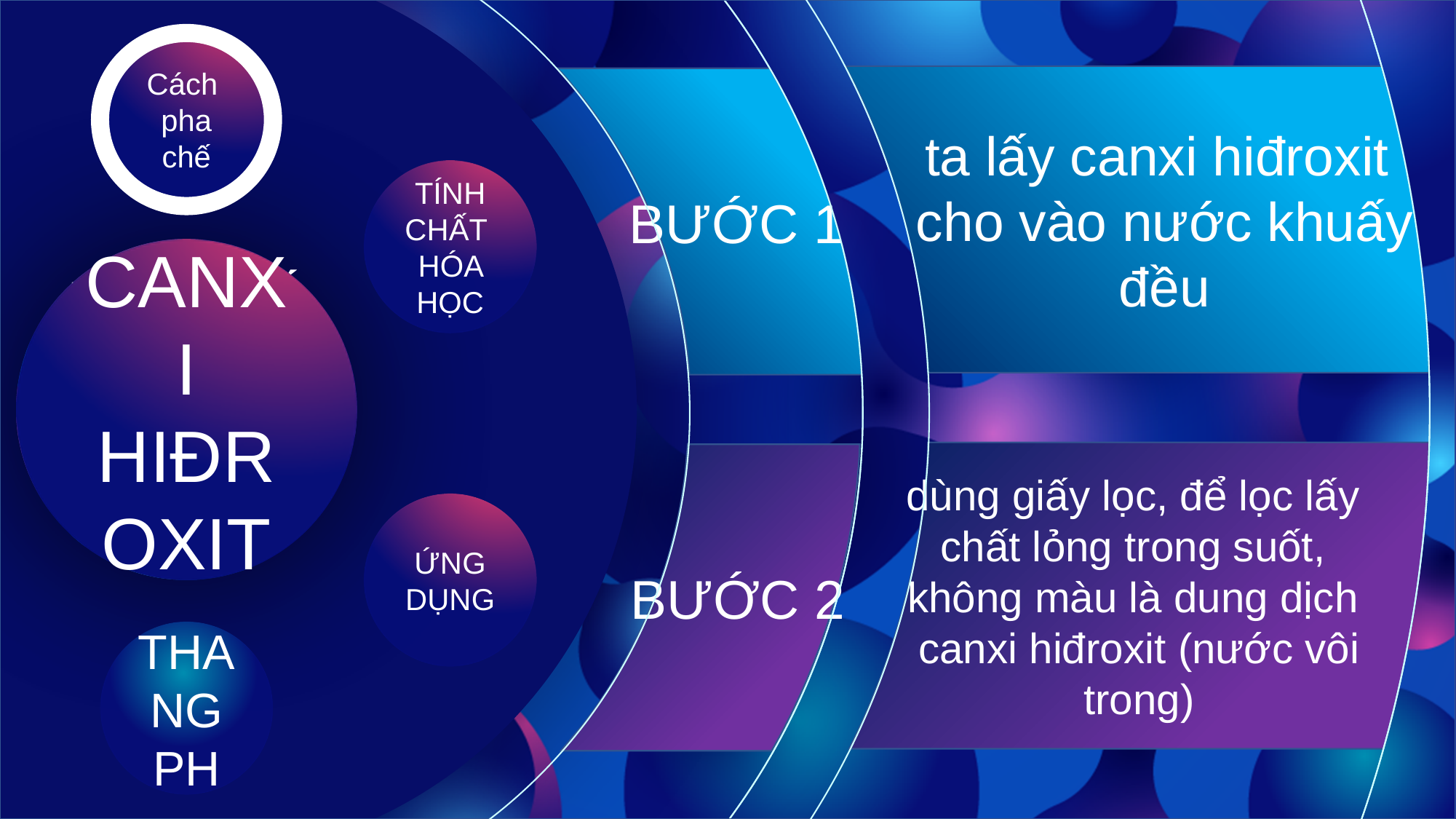

dùng giấy lọc, để lọc lấy
chất lỏng trong suốt,
không màu là dung dịch
canxi hiđroxit (nước vôi trong)

ta lấy canxi hiđroxit
cho vào nước khuấy đều

BƯỚC 2

BƯỚC 1

Cách
pha chế

TÍNH CHẤT  HÓA HỌC

CANXI
HIĐROXIT

NATRI
HIĐROXIT
Tác dụng với axit
Tác dụng với oxit axit
ĐỔI MÀU CHẤT
CHỈ THỊ
MỘT SỐ BAZƠ
QUAN TRỌNG
ỨNG DỤNG
THANG PH